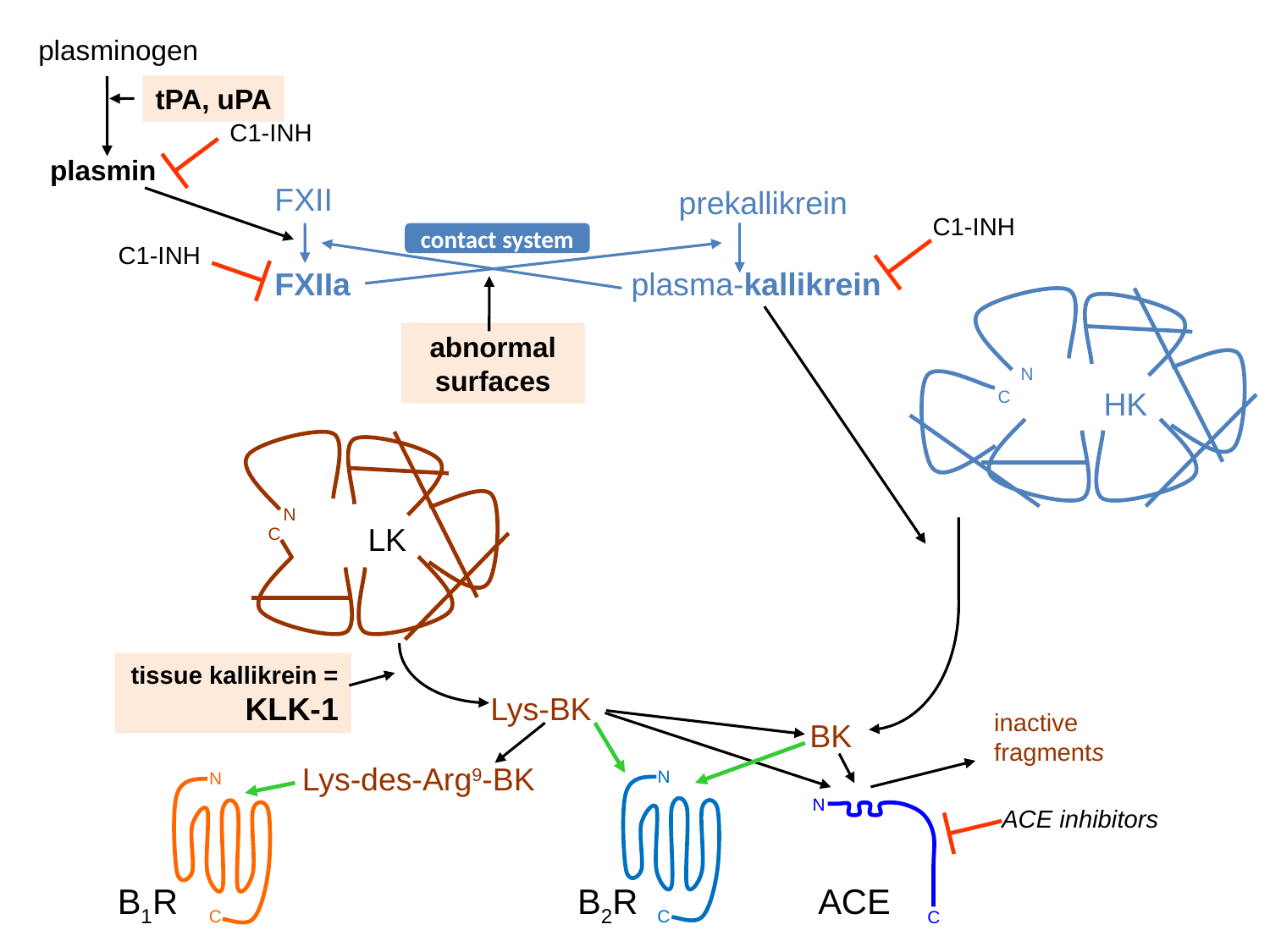

plasminogen
tPA, uPA

C1-INH

plasmin
FXII
prekallikrein

C1-INH
contact system
C1-INH

FXIIa
plasma-kallikrein

N

C

abnormal surfaces
HK

N

LK
C

tissue kallikrein =
KLK-1

Lys-BK
inactive
fragments
BK

Lys-des-Arg9-BK

N

C

N

N

C
ACE inhibitors

ACE
B1R
B2R
C